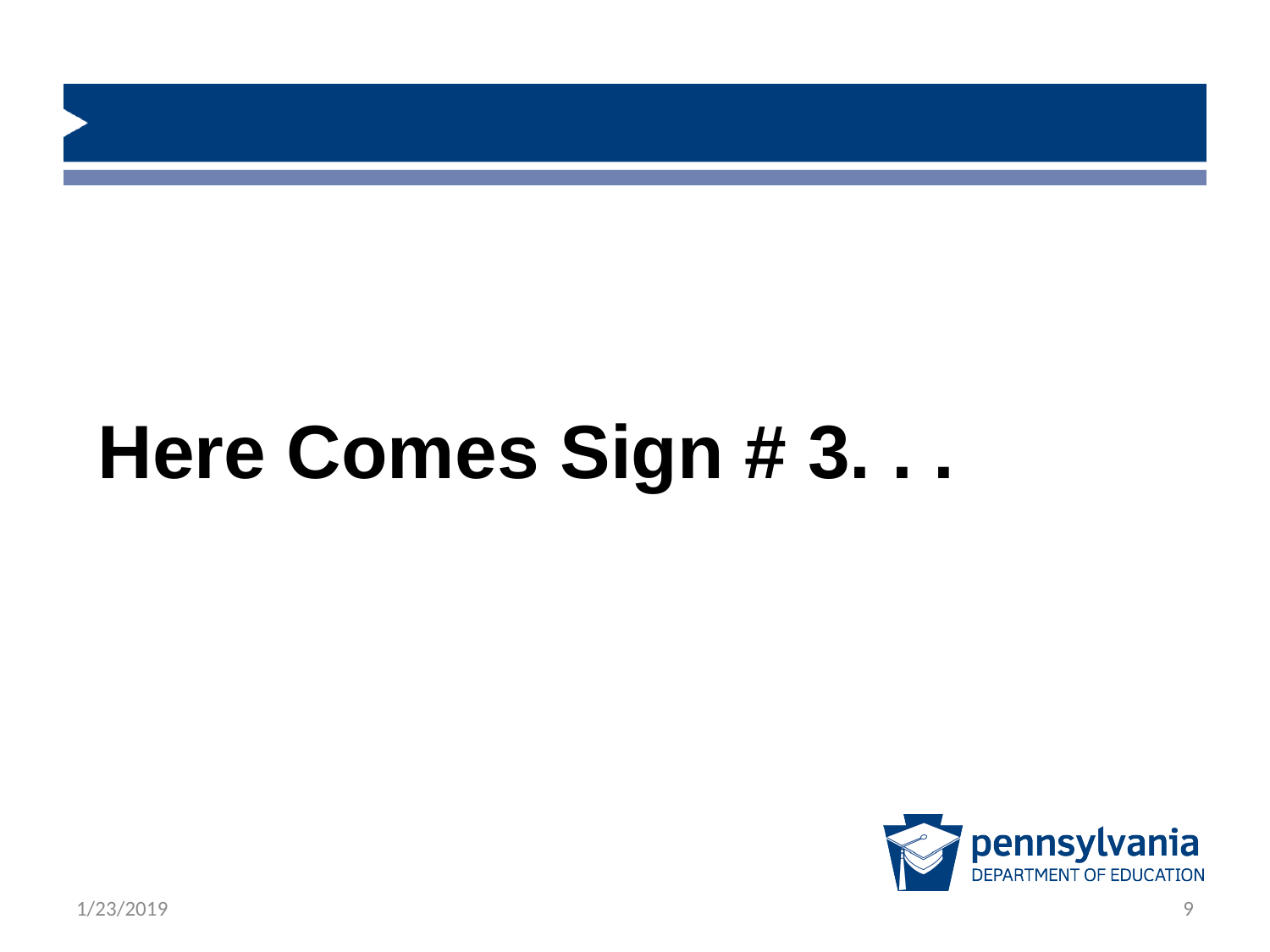

#
Here Comes Sign # 3. . .
1/23/2019
9